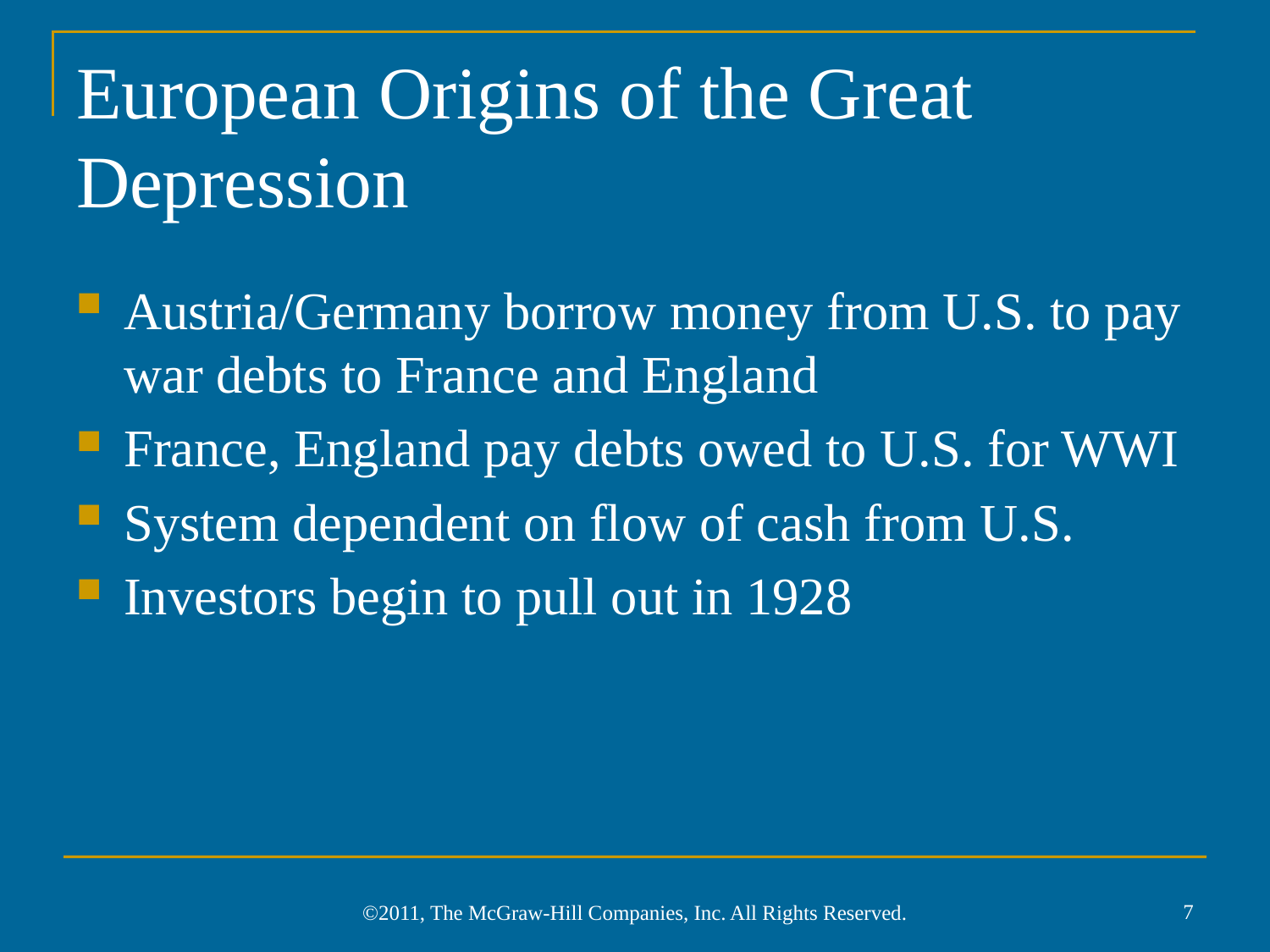

# European Origins of the Great Depression
Austria/Germany borrow money from U.S. to pay war debts to France and England
France, England pay debts owed to U.S. for WWI
System dependent on flow of cash from U.S.
Investors begin to pull out in 1928
7
©2011, The McGraw-Hill Companies, Inc. All Rights Reserved.